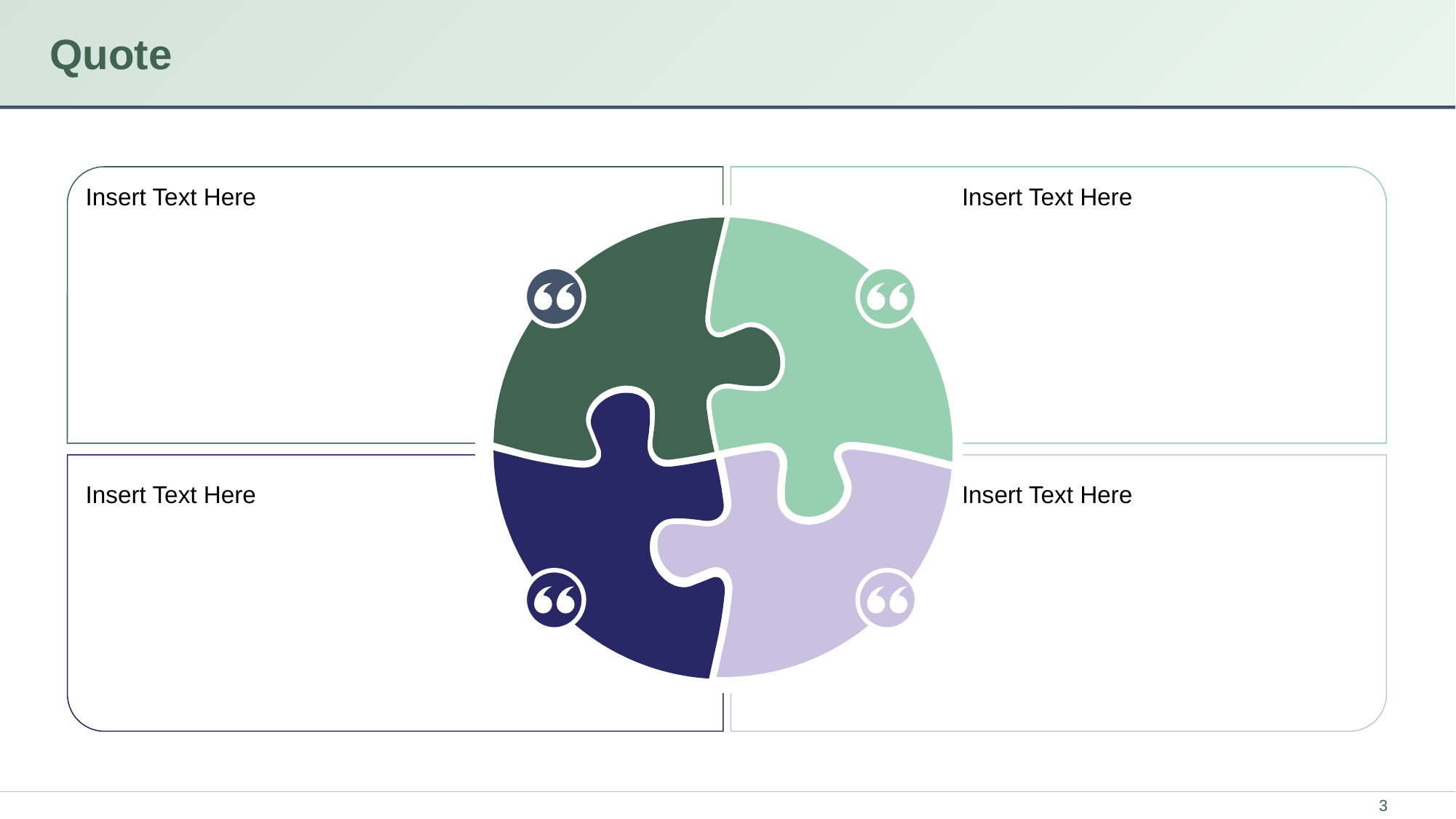

# Quote

Insert Text Here
Insert Text Here

Insert Text Here
Insert Text Here

3